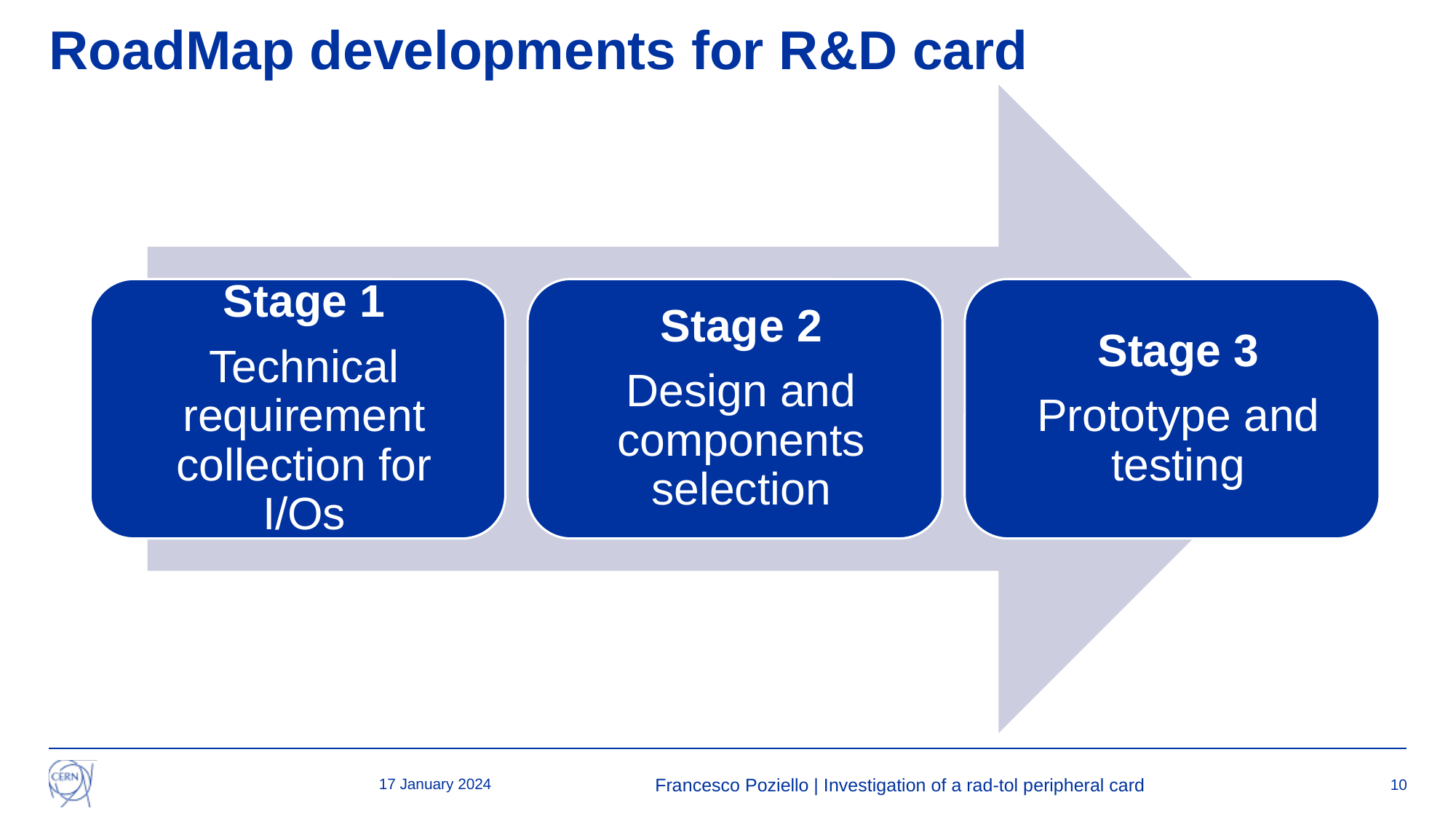

# RoadMap developments for R&D card
Stage 1
Technical requirement collection for I/Os
Stage 2
Design and components selection
Stage 3
Prototype and testing
17 January 2024
Francesco Poziello | Investigation of a rad-tol peripheral card
10